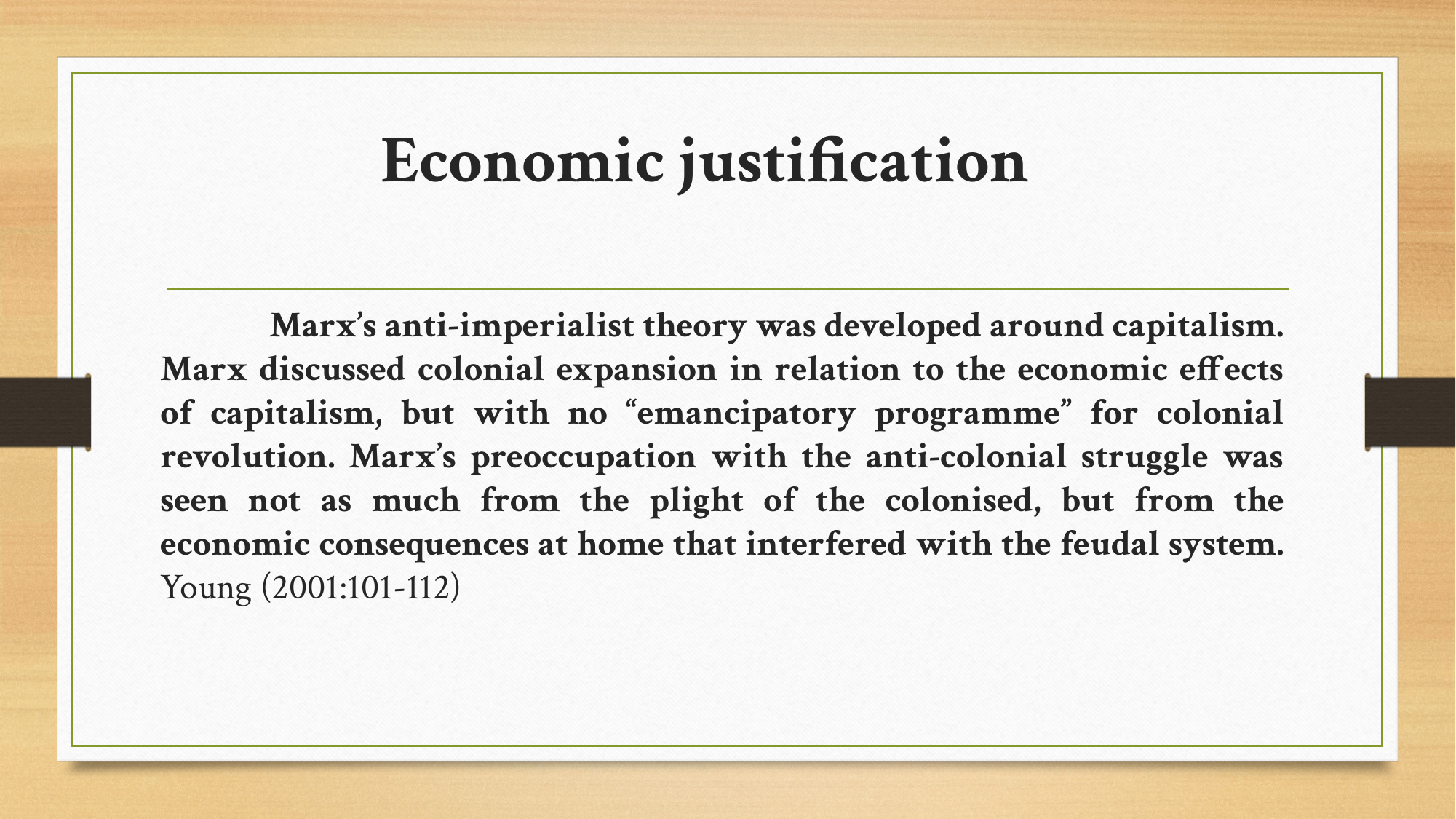

# Economic justification
	Marx’s anti-imperialist theory was developed around capitalism. Marx discussed colonial expansion in relation to the economic effects of capitalism, but with no “emancipatory programme” for colonial revolution. Marx’s preoccupation with the anti-colonial struggle was seen not as much from the plight of the colonised, but from the economic consequences at home that interfered with the feudal system. Young (2001:101-112)